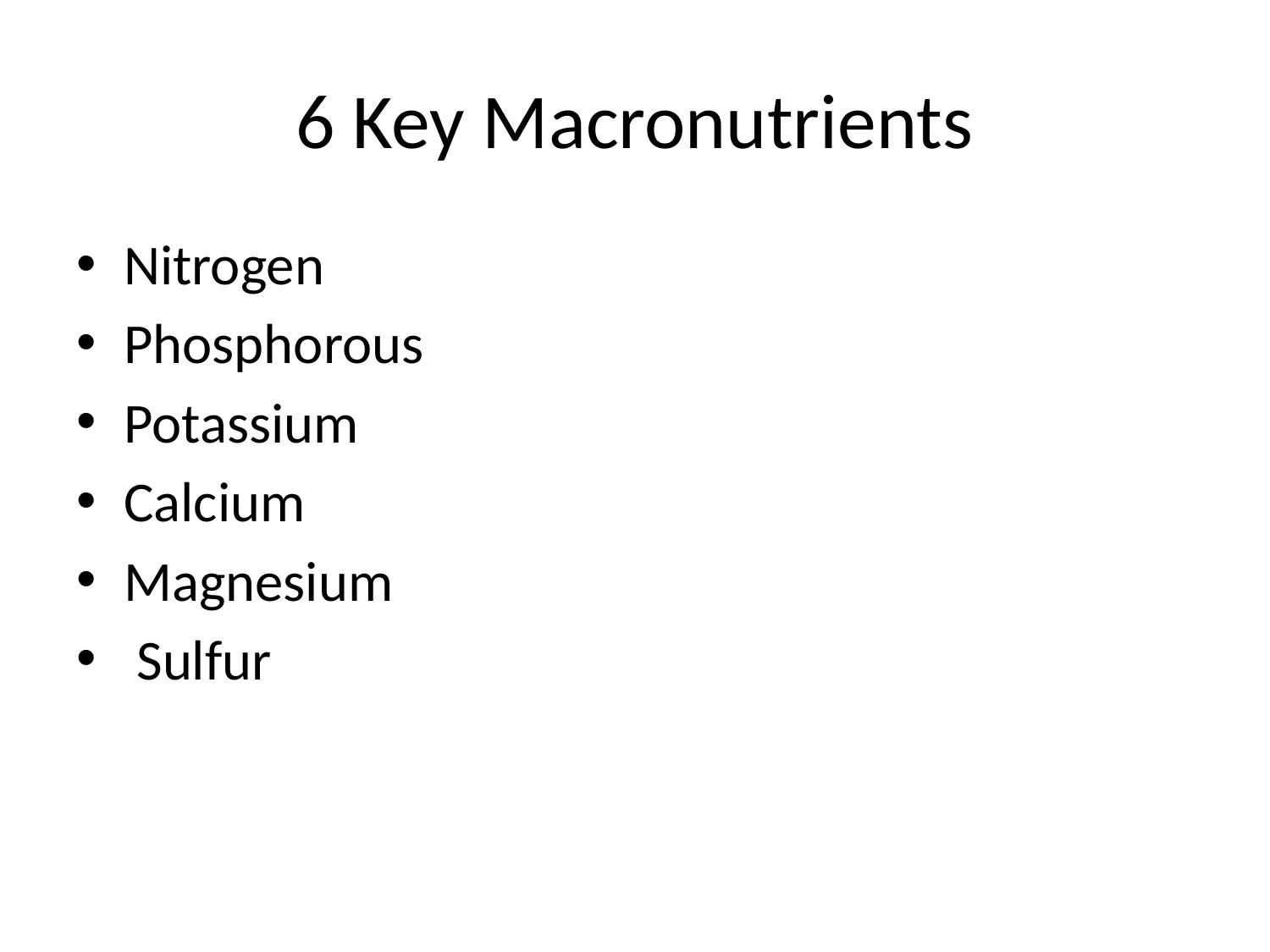

# 6 Key Macronutrients
Nitrogen
Phosphorous
Potassium
Calcium
Magnesium
 Sulfur